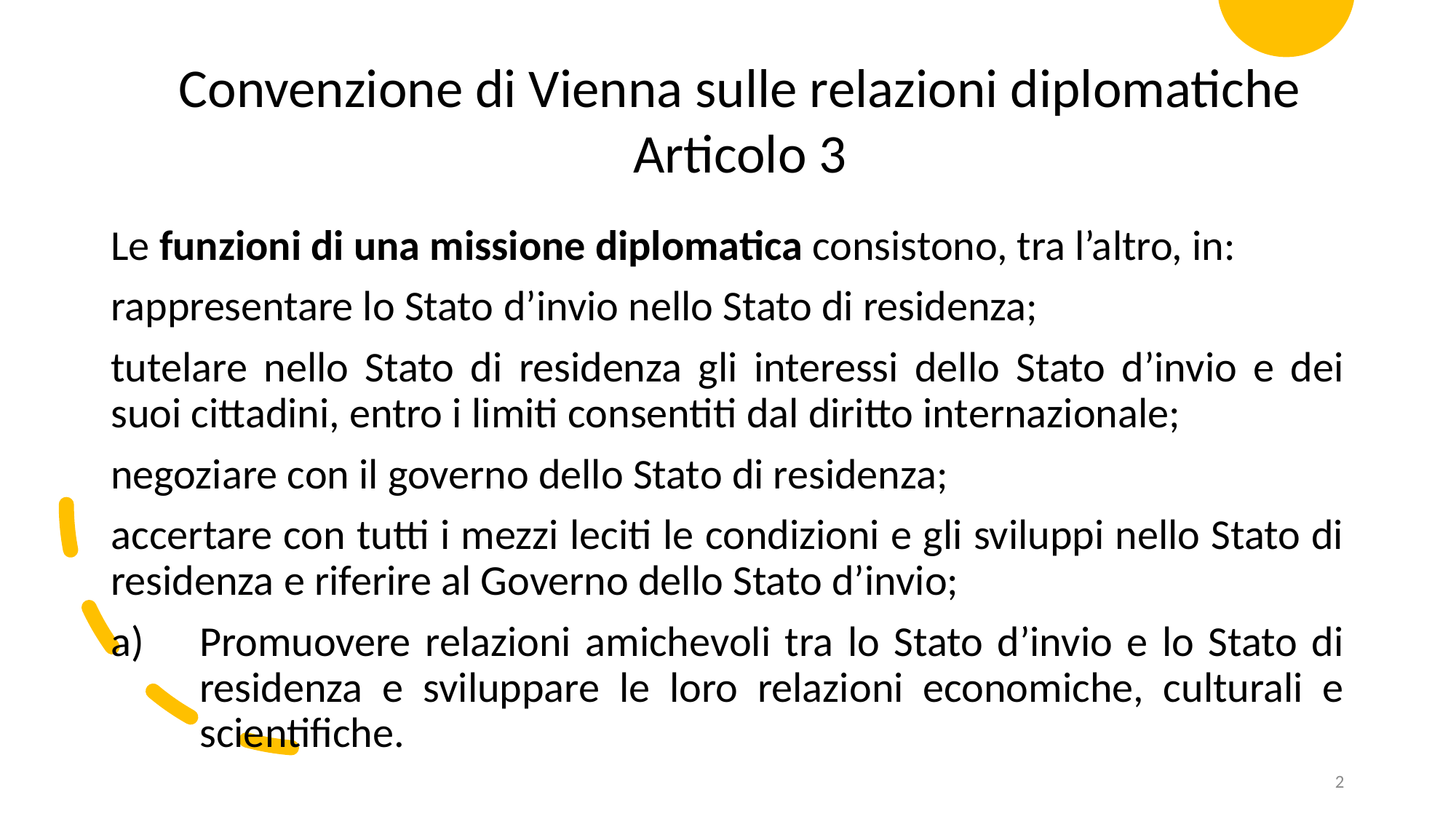

Convenzione di Vienna sulle relazioni diplomatiche
Articolo 3
Le funzioni di una missione diplomatica consistono, tra l’altro, in:
rappresentare lo Stato d’invio nello Stato di residenza;
tutelare nello Stato di residenza gli interessi dello Stato d’invio e dei suoi cittadini, entro i limiti consentiti dal diritto internazionale;
negoziare con il governo dello Stato di residenza;
accertare con tutti i mezzi leciti le condizioni e gli sviluppi nello Stato di residenza e riferire al Governo dello Stato d’invio;
Promuovere relazioni amichevoli tra lo Stato d’invio e lo Stato di residenza e sviluppare le loro relazioni economiche, culturali e scientifiche.

2